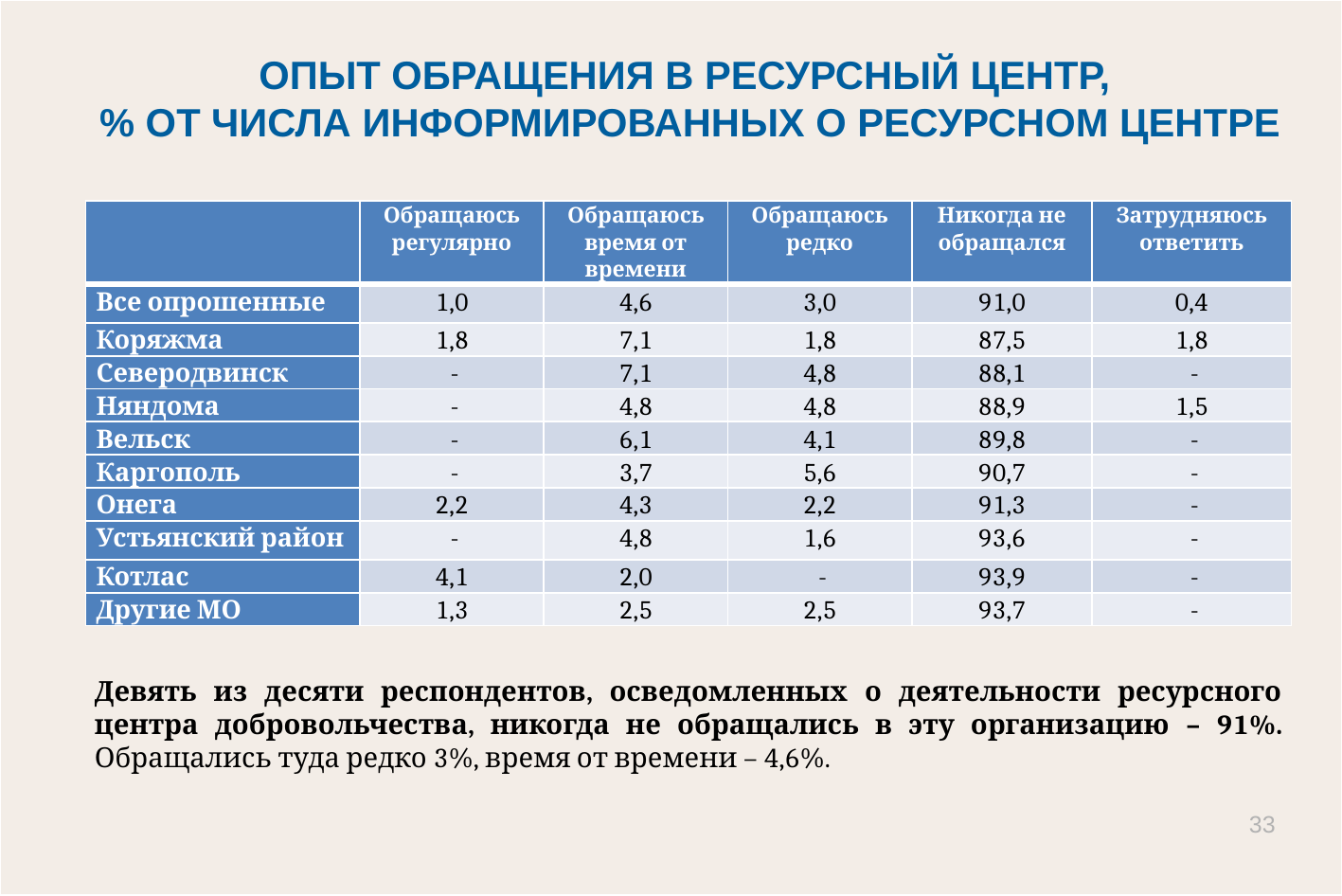

# ОПЫТ ОБРАЩЕНИЯ В РЕСУРСНЫЙ ЦЕНТР, % ОТ ЧИСЛА ИНФОРМИРОВАННЫХ О РЕСУРСНОМ ЦЕНТРЕ
|  | Обращаюсь регулярно | Обращаюсь время от времени | Обращаюсь редко | Никогда не обращался | Затрудняюсь ответить |
| --- | --- | --- | --- | --- | --- |
| Все опрошенные | 1,0 | 4,6 | 3,0 | 91,0 | 0,4 |
| Коряжма | 1,8 | 7,1 | 1,8 | 87,5 | 1,8 |
| Северодвинск | - | 7,1 | 4,8 | 88,1 | - |
| Няндома | - | 4,8 | 4,8 | 88,9 | 1,5 |
| Вельск | - | 6,1 | 4,1 | 89,8 | - |
| Каргополь | - | 3,7 | 5,6 | 90,7 | - |
| Онега | 2,2 | 4,3 | 2,2 | 91,3 | - |
| Устьянский район | - | 4,8 | 1,6 | 93,6 | - |
| Котлас | 4,1 | 2,0 | - | 93,9 | - |
| Другие МО | 1,3 | 2,5 | 2,5 | 93,7 | - |
Девять из десяти респондентов, осведомленных о деятельности ресурсного центра добровольчества, никогда не обращались в эту организацию – 91%. Обращались туда редко 3%, время от времени – 4,6%.
33